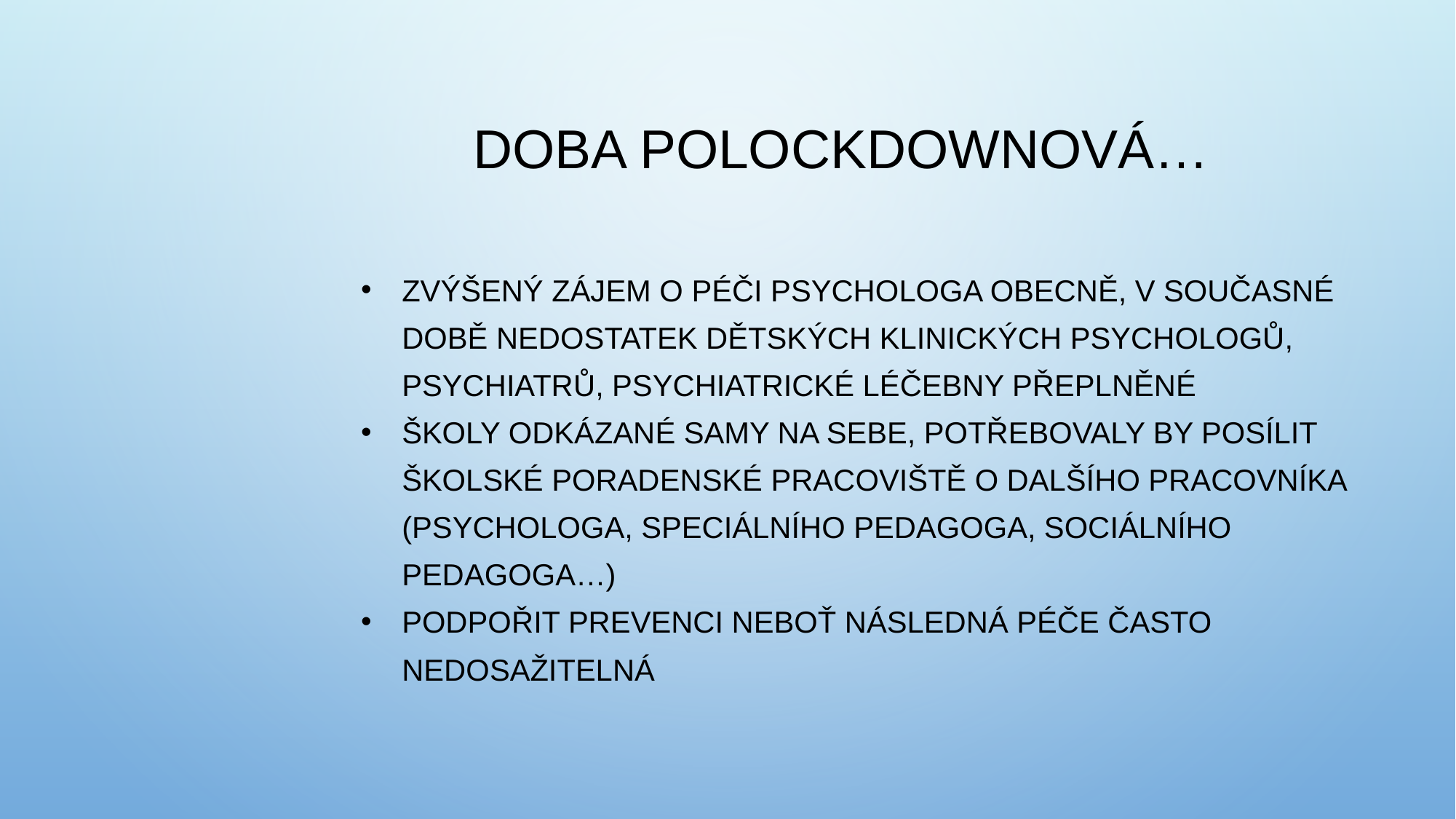

# Doba polockdownová…
zvýšený zájem o péči psychologa obecně, v současné době nedostatek dětských klinických psychologů, psychiatrů, psychiatrické léčebny přeplněné
školy odkázané samy na sebe, potřebovaly by posílit školské poradenské pracoviště o dalšího pracovníka (psychologa, speciálního pedagoga, sociálního pedagoga…)
podpořit prevenci neboť následná péče často nedosažitelná